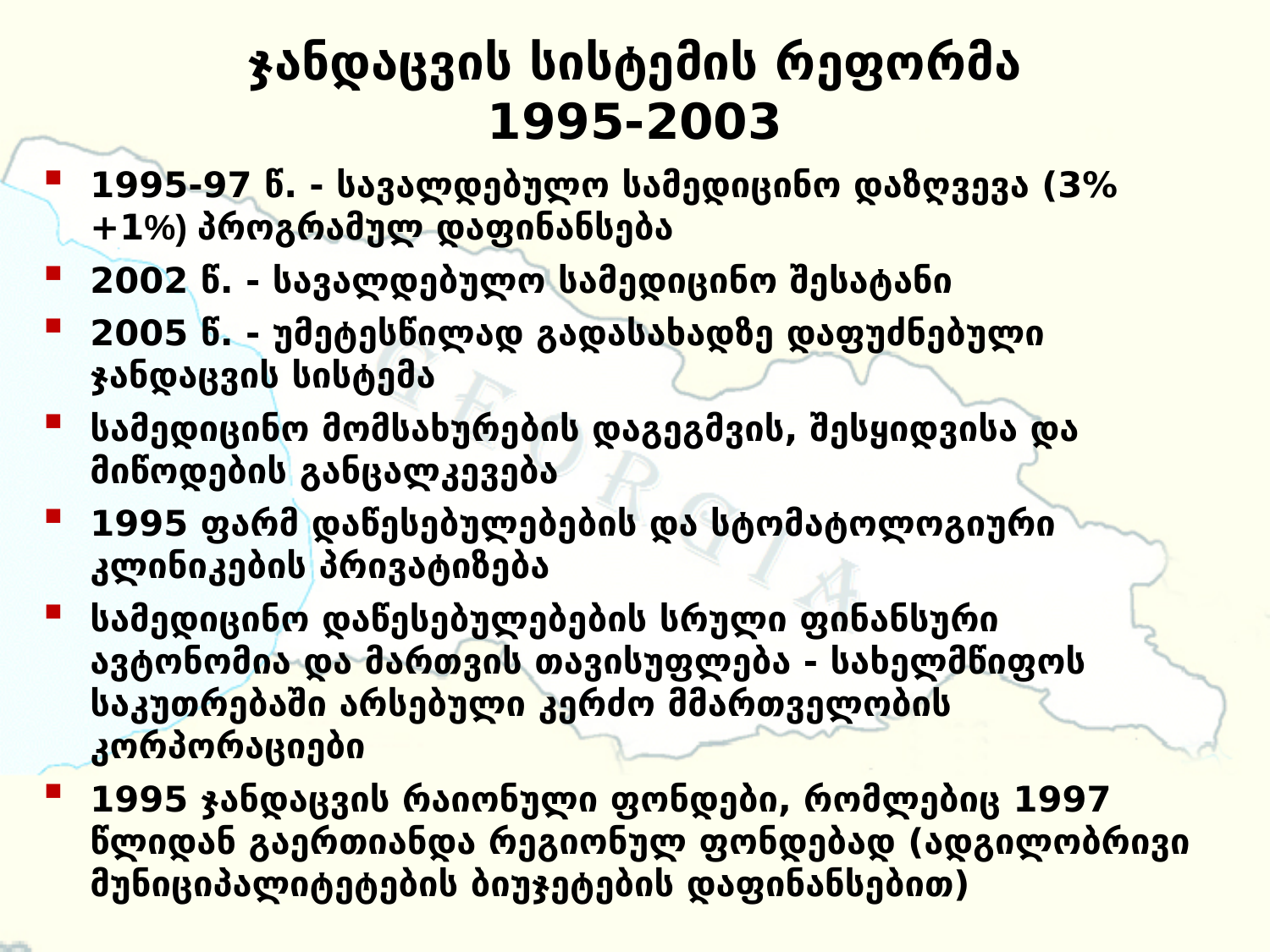

# ჯანდაცვის სისტემის რეფორმა 1995-2003
1995-97 წ. - სავალდებულო სამედიცინო დაზღვევა (3%+1%) პროგრამულ დაფინანსება
2002 წ. - სავალდებულო სამედიცინო შესატანი
2005 წ. - უმეტესწილად გადასახადზე დაფუძნებული ჯანდაცვის სისტემა
სამედიცინო მომსახურების დაგეგმვის, შესყიდვისა და მიწოდების განცალკევება
1995 ფარმ დაწესებულებების და სტომატოლოგიური კლინიკების პრივატიზება
სამედიცინო დაწესებულებების სრული ფინანსური ავტონომია და მართვის თავისუფლება - სახელმწიფოს საკუთრებაში არსებული კერძო მმართველობის კორპორაციები
1995 ჯანდაცვის რაიონული ფონდები, რომლებიც 1997 წლიდან გაერთიანდა რეგიონულ ფონდებად (ადგილობრივი მუნიციპალიტეტების ბიუჯეტების დაფინანსებით)